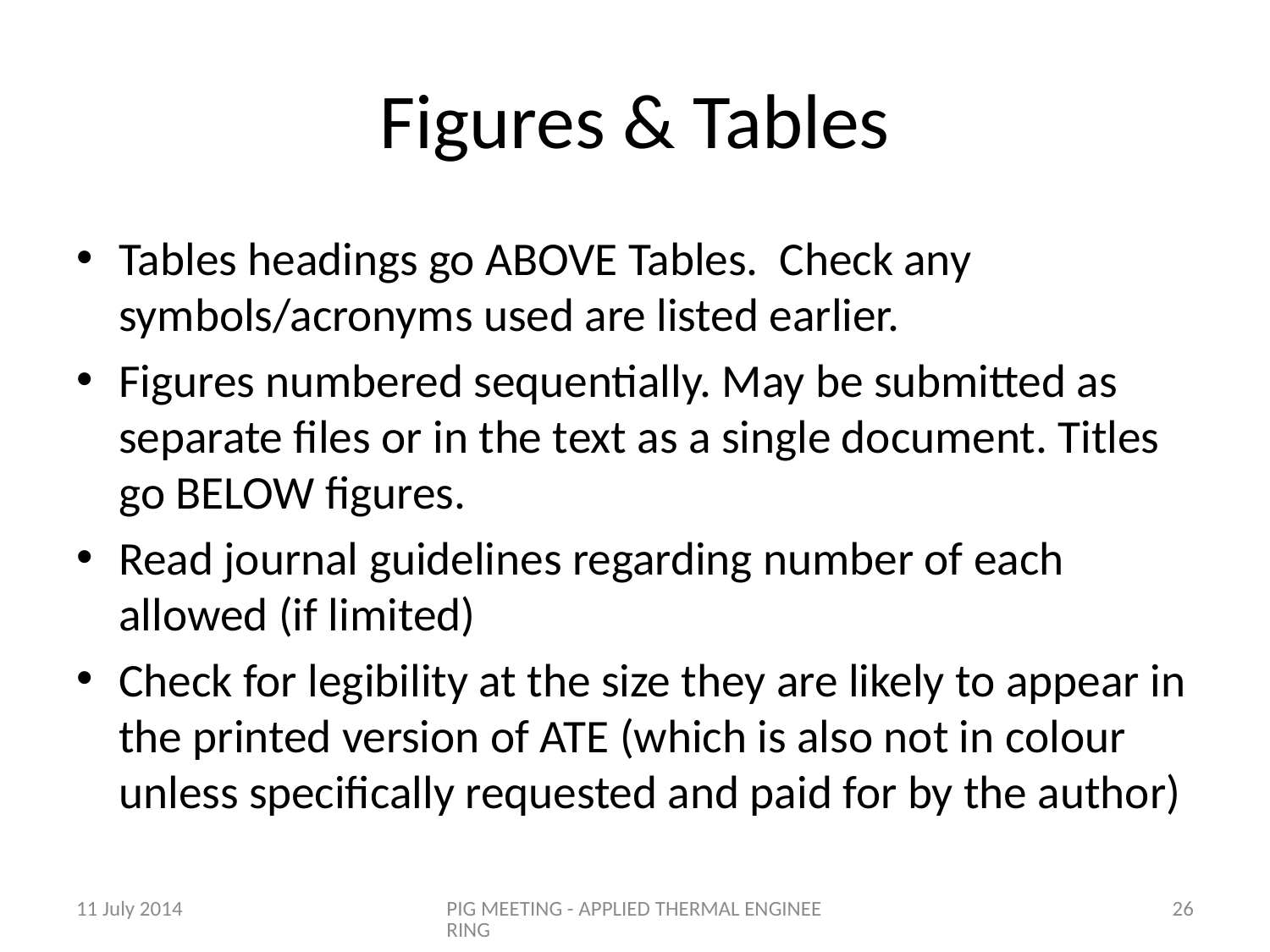

# Figures & Tables
Tables headings go ABOVE Tables.  Check any symbols/acronyms used are listed earlier.
Figures numbered sequentially. May be submitted as separate files or in the text as a single document. Titles go BELOW figures.
Read journal guidelines regarding number of each allowed (if limited)
Check for legibility at the size they are likely to appear in the printed version of ATE (which is also not in colour unless specifically requested and paid for by the author)
11 July 2014
PIG MEETING - APPLIED THERMAL ENGINEERING
26